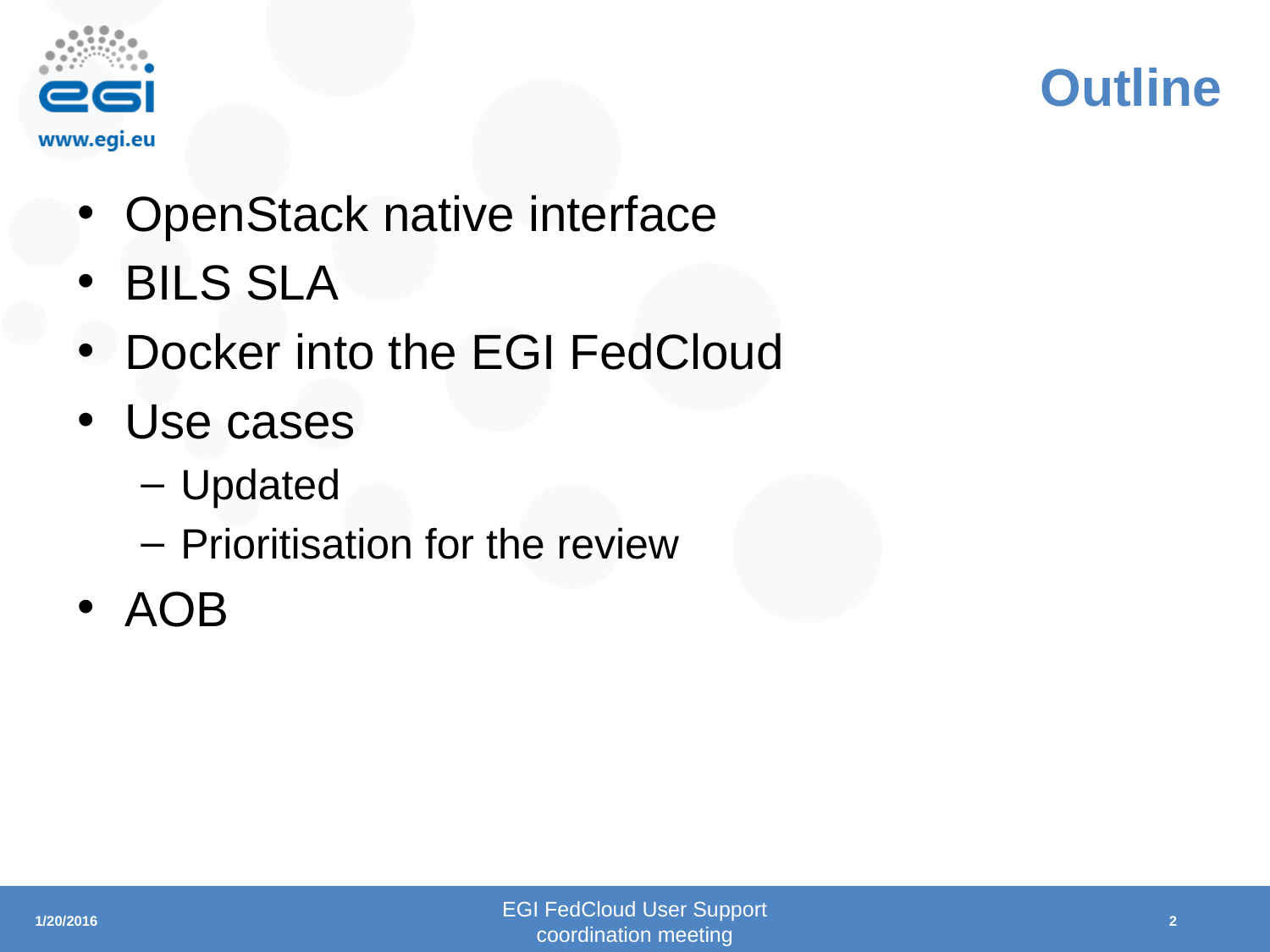

# Outline
OpenStack native interface
BILS SLA
Docker into the EGI FedCloud
Use cases
Updated
Prioritisation for the review
AOB
EGI FedCloud User Support
coordination meeting